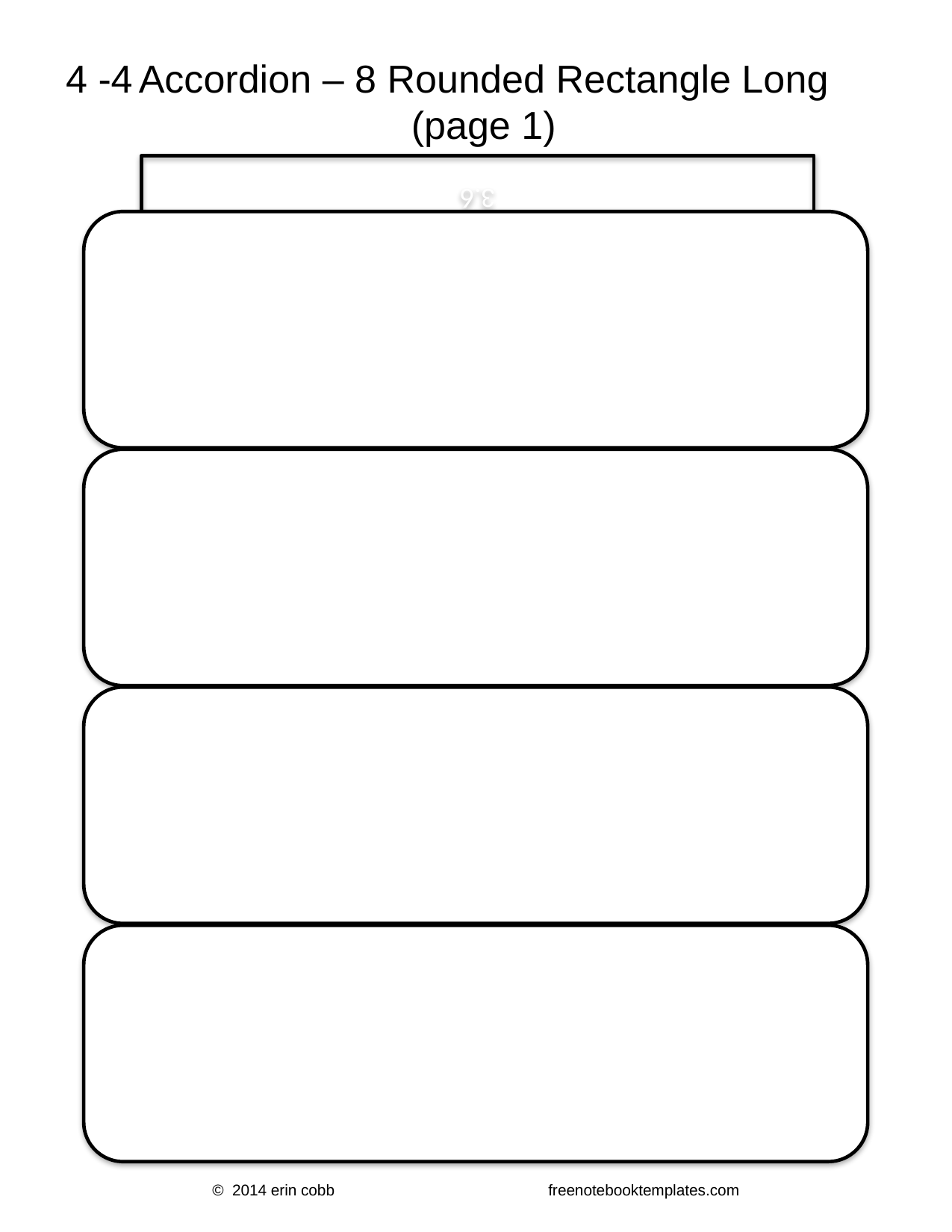

4 -4
Accordion – 8 Rounded Rectangle Long (page 1)
3.6

©  2014 erin cobb		freenotebooktemplates.com